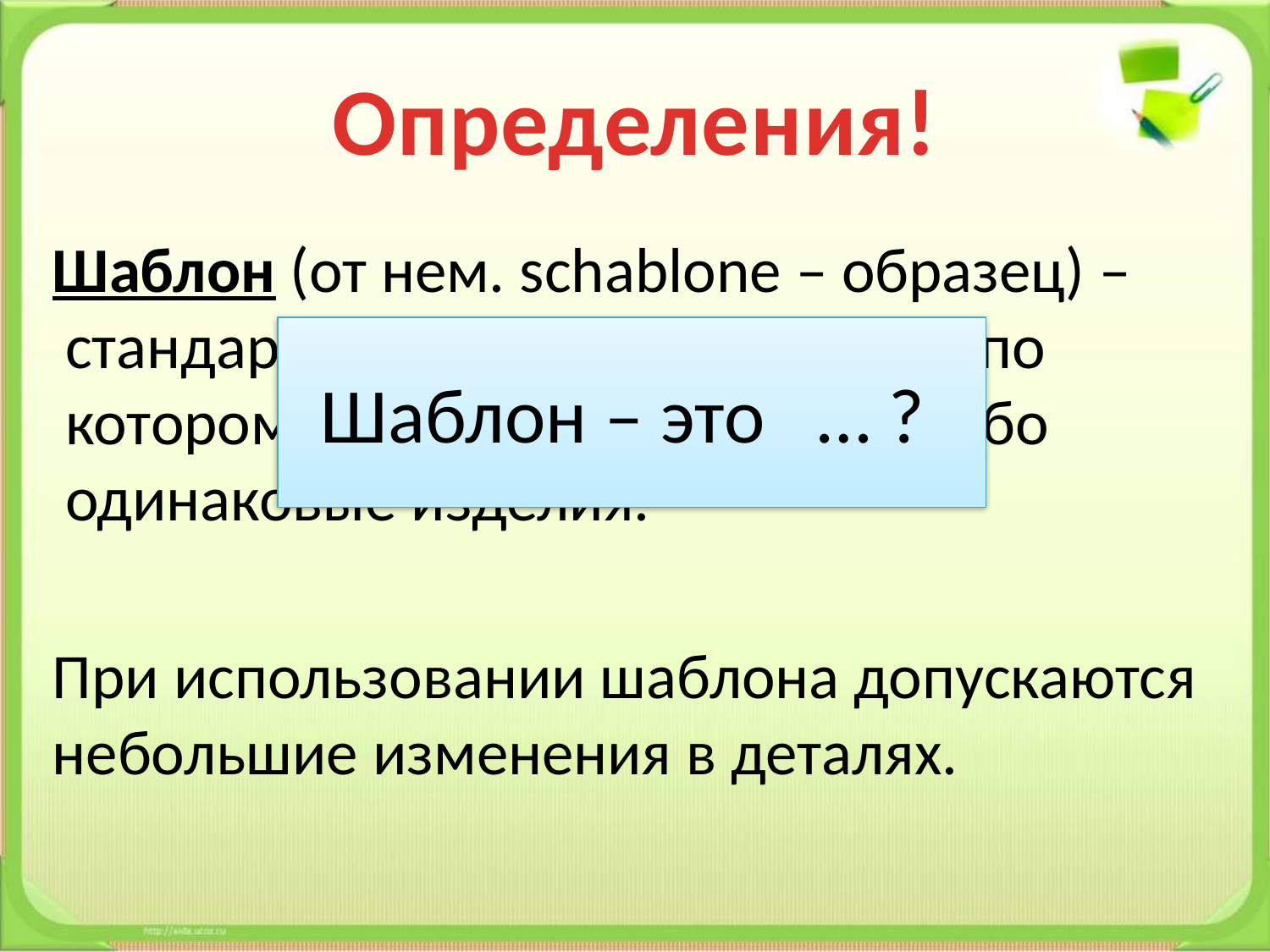

# Определения!
Шаблон (от нем. schablone – образец) – стандартная форма или образец, по которому изготовляются какие-либо одинаковые изделия.

При использовании шаблона допускаются небольшие изменения в деталях.

Шаблон – это   … ?